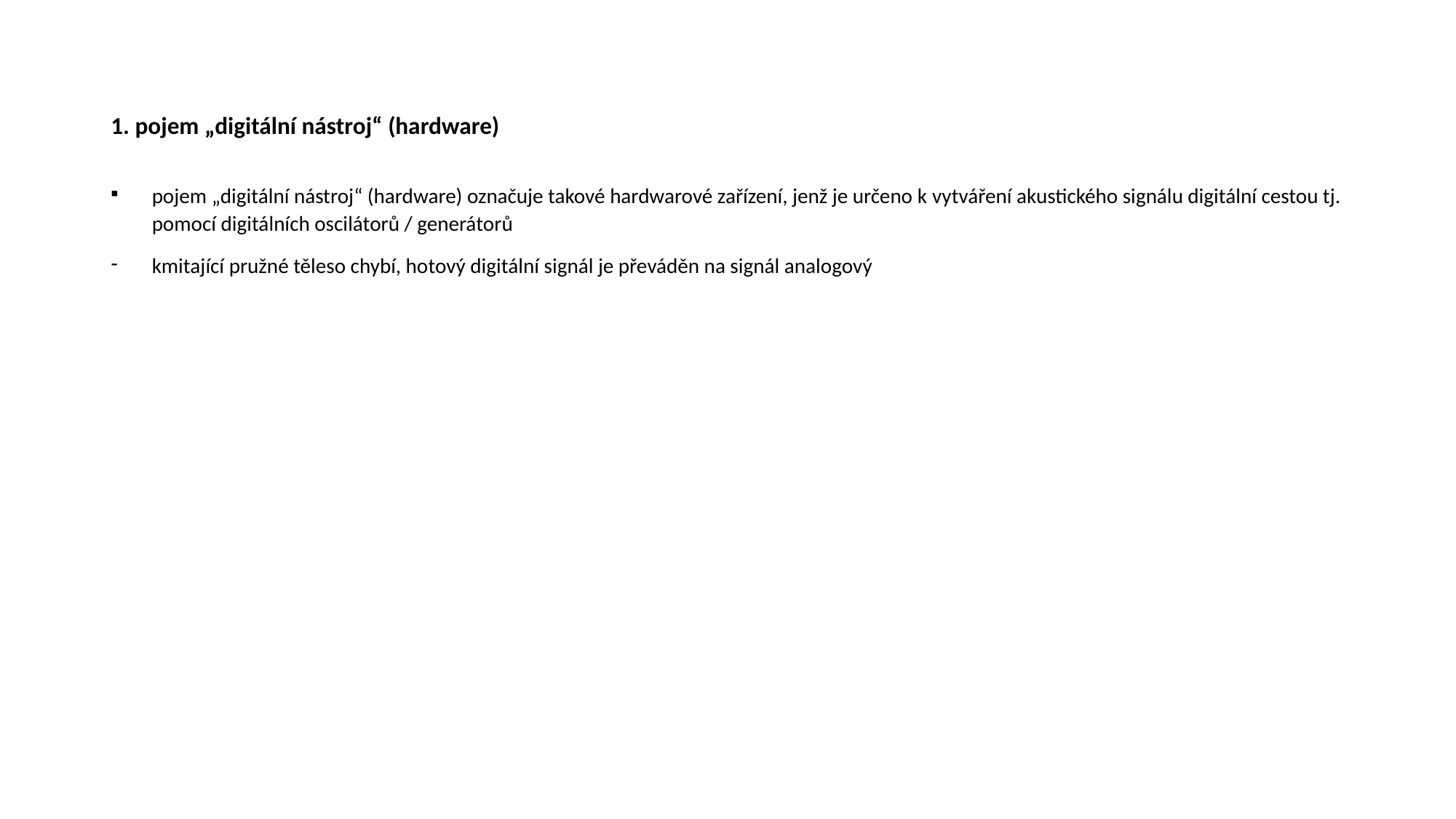

# 1. pojem „digitální nástroj“ (hardware)
pojem „digitální nástroj“ (hardware) označuje takové hardwarové zařízení, jenž je určeno k vytváření akustického signálu digitální cestou tj. pomocí digitálních oscilátorů / generátorů
kmitající pružné těleso chybí, hotový digitální signál je převáděn na signál analogový